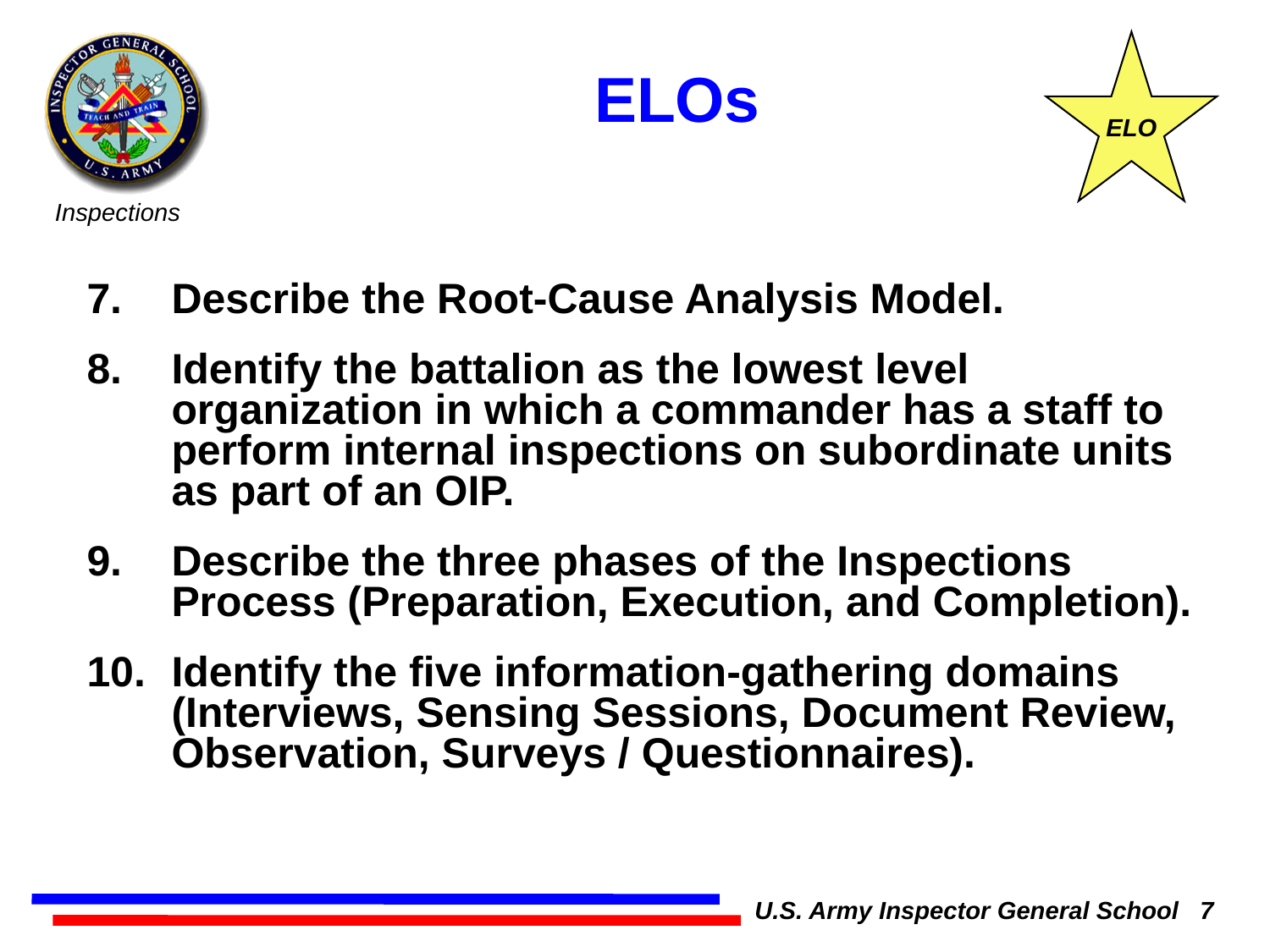

ELO
ELOs
Describe the Root-Cause Analysis Model.
Identify the battalion as the lowest level organization in which a commander has a staff to perform internal inspections on subordinate units as part of an OIP.
Describe the three phases of the Inspections Process (Preparation, Execution, and Completion).
Identify the five information-gathering domains  (Interviews, Sensing Sessions, Document Review, Observation, Surveys / Questionnaires).

U.S. Army Inspector General School   7